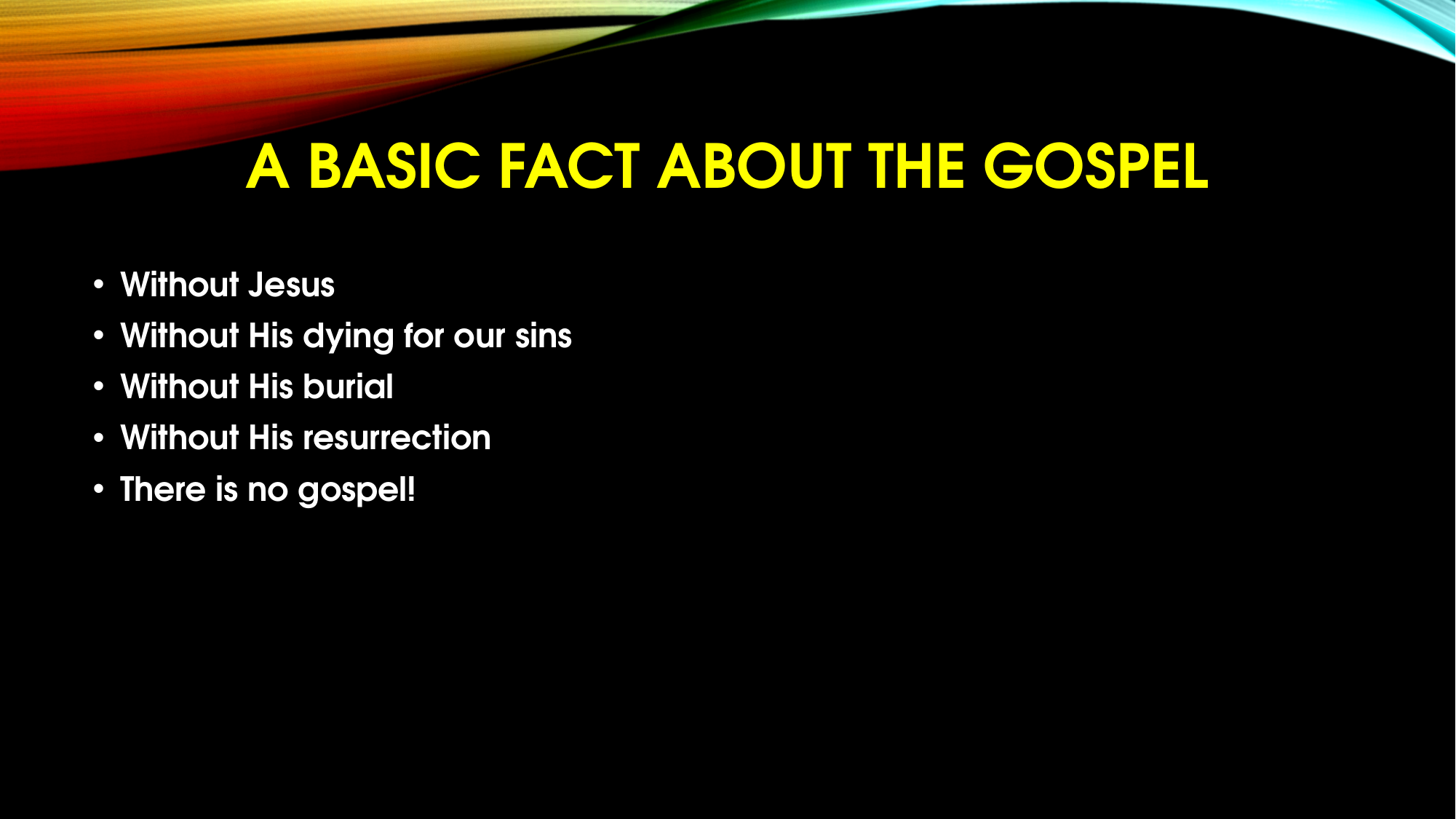

# A basic fact about the gospel
Without Jesus
Without His dying for our sins
Without His burial
Without His resurrection
There is no gospel!